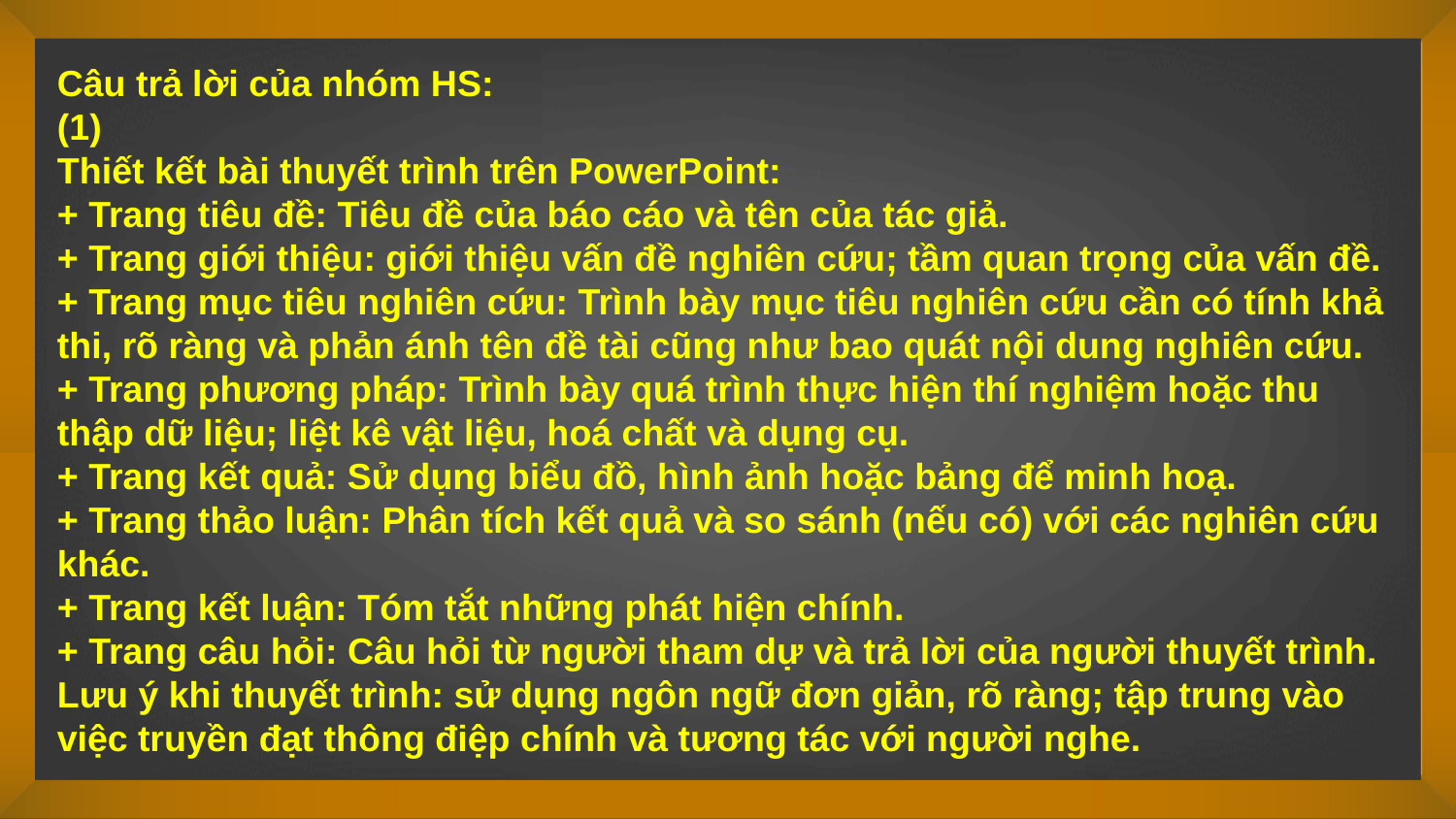

Câu trả lời của nhóm HS:
(1)
Thiết kết bài thuyết trình trên PowerPoint:
+ Trang tiêu đề: Tiêu đề của báo cáo và tên của tác giả.
+ Trang giới thiệu: giới thiệu vấn đề nghiên cứu; tầm quan trọng của vấn đề.
+ Trang mục tiêu nghiên cứu: Trình bày mục tiêu nghiên cứu cần có tính khả thi, rõ ràng và phản ánh tên đề tài cũng như bao quát nội dung nghiên cứu.
+ Trang phương pháp: Trình bày quá trình thực hiện thí nghiệm hoặc thu thập dữ liệu; liệt kê vật liệu, hoá chất và dụng cụ.
+ Trang kết quả: Sử dụng biểu đồ, hình ảnh hoặc bảng để minh hoạ.
+ Trang thảo luận: Phân tích kết quả và so sánh (nếu có) với các nghiên cứu khác.
+ Trang kết luận: Tóm tắt những phát hiện chính.
+ Trang câu hỏi: Câu hỏi từ người tham dự và trả lời của người thuyết trình.
Lưu ý khi thuyết trình: sử dụng ngôn ngữ đơn giản, rõ ràng; tập trung vào việc truyền đạt thông điệp chính và tương tác với người nghe.